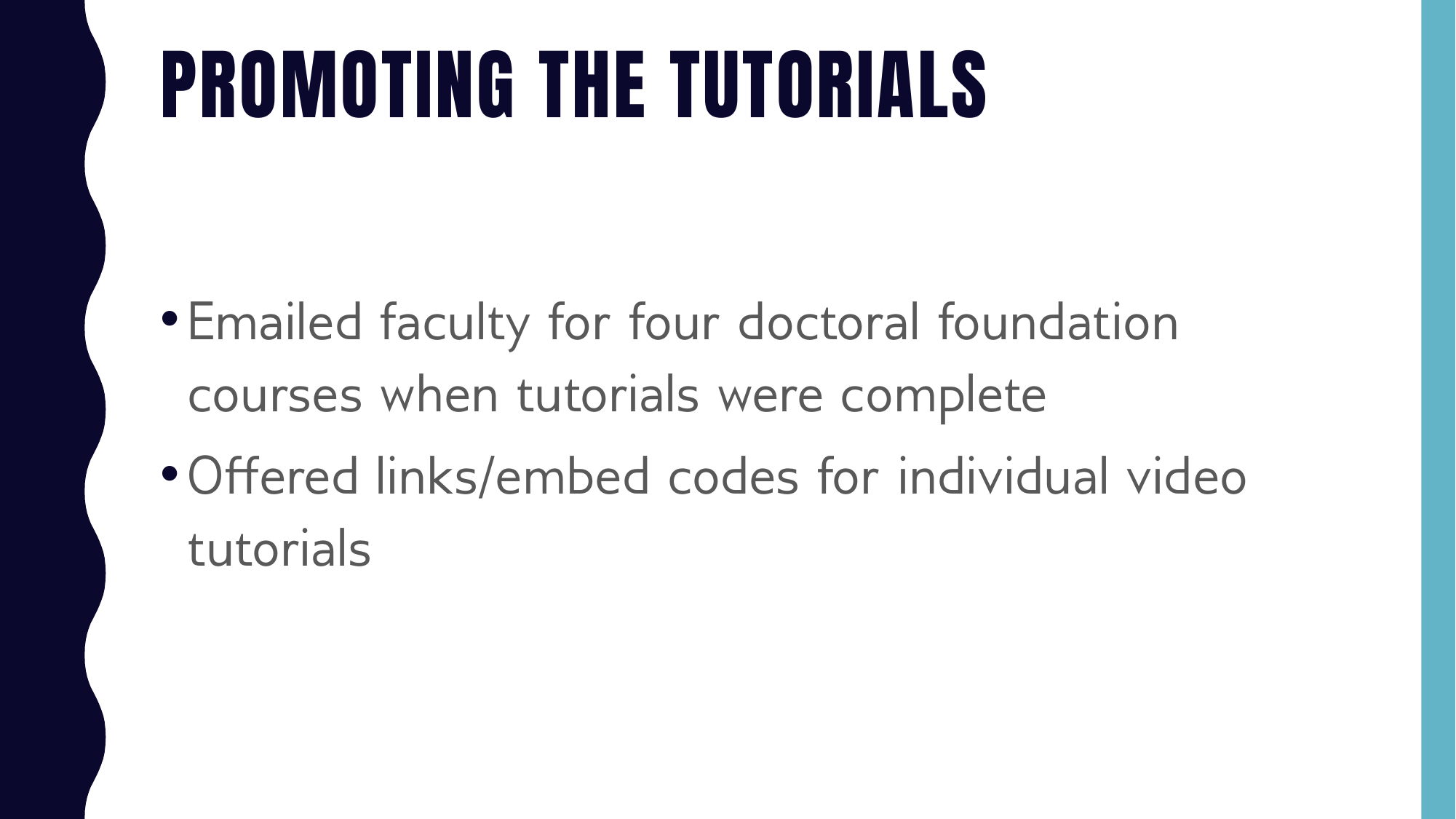

# Promoting the tutorials
Emailed faculty for four doctoral foundation courses when tutorials were complete
Offered links/embed codes for individual video tutorials